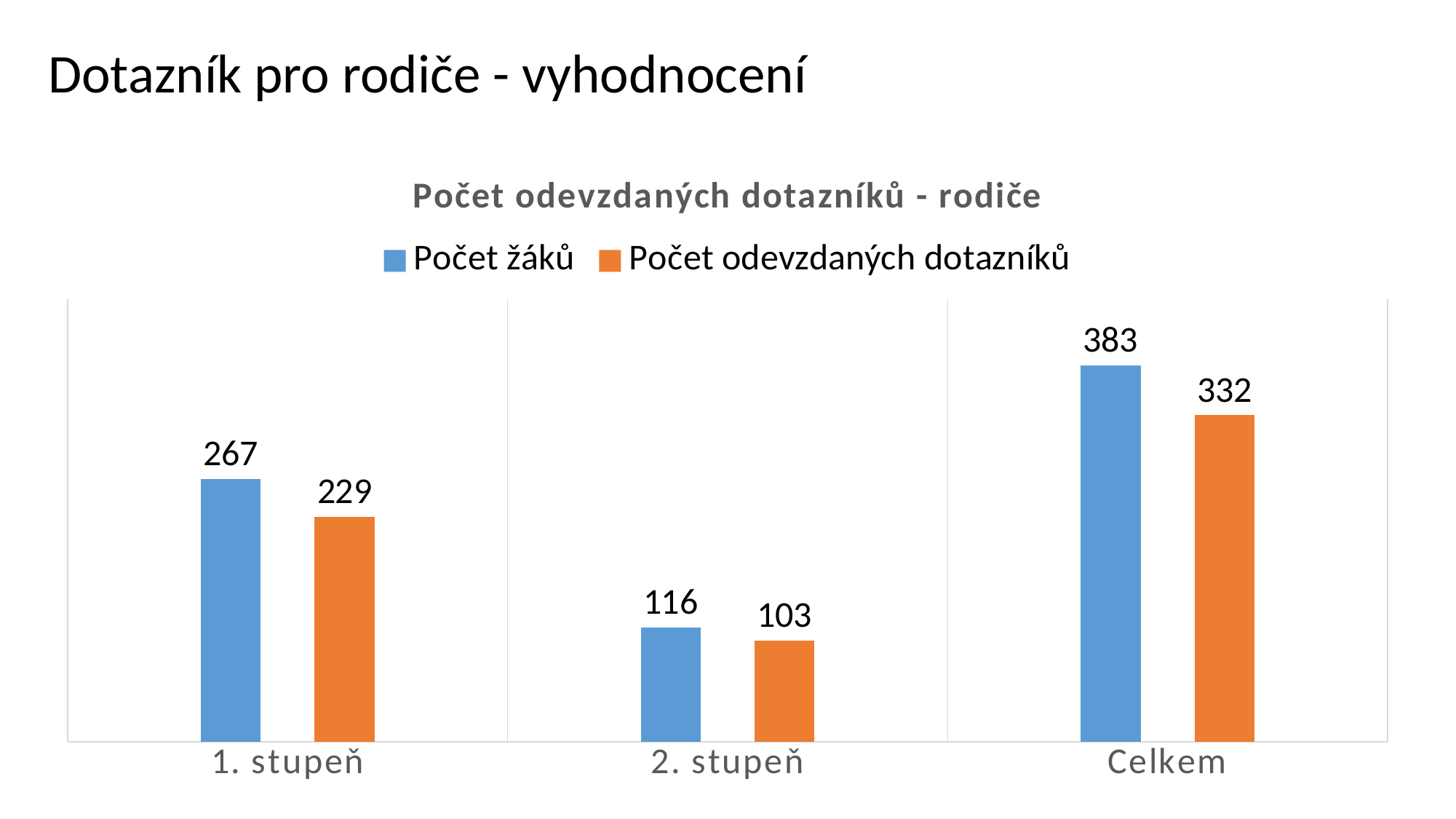

# Dotazník pro rodiče - vyhodnocení

### Chart: Počet odevzdaných dotazníků - rodiče

| Category | Počet žáků | Počet odevzdaných dotazníků |
|---|---|---|
| 1. stupeň | 267.0 | 229.0 |
| 2. stupeň | 116.0 | 103.0 |
| Celkem | 383.0 | 332.0 |